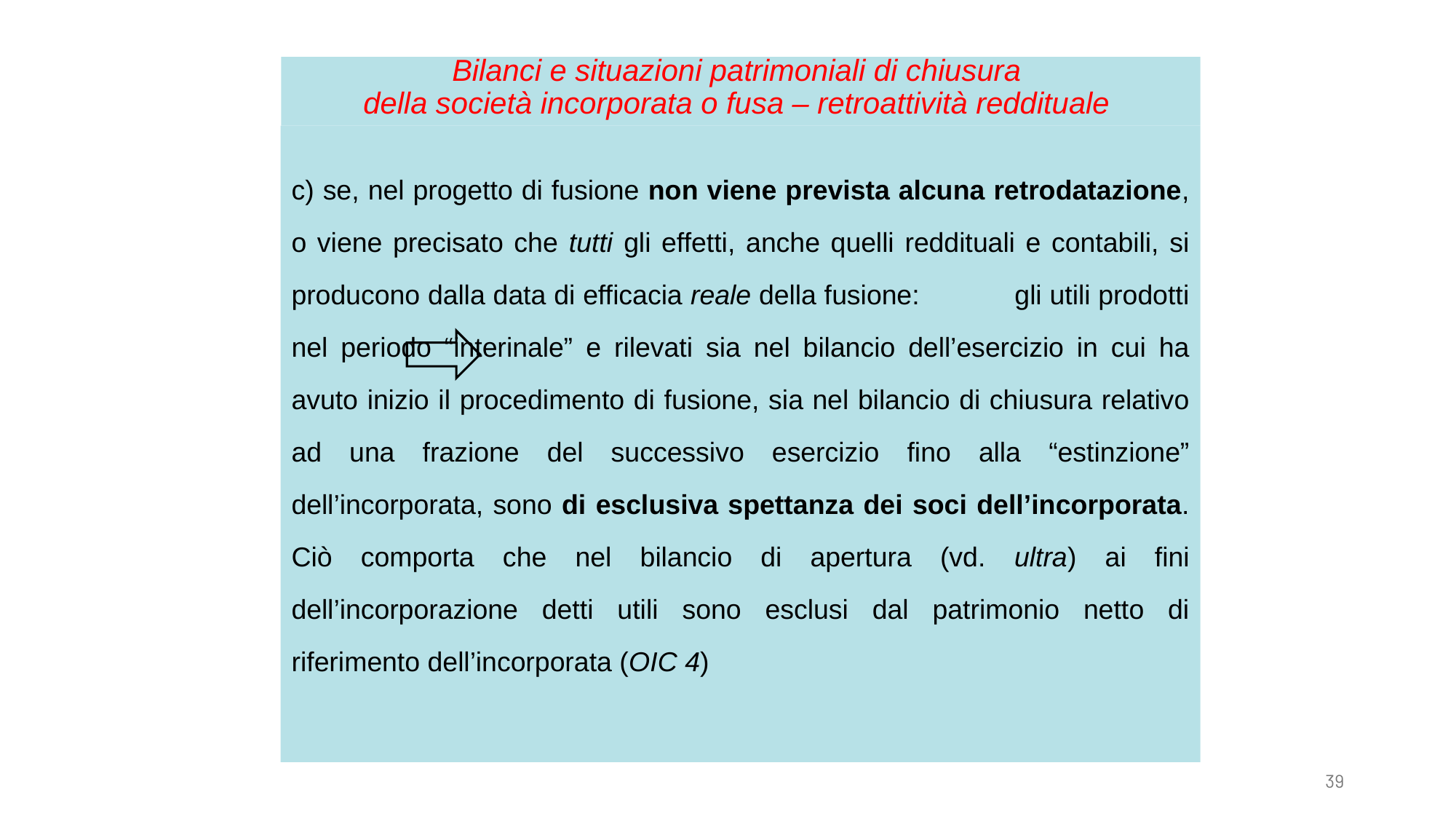

# Bilanci e situazioni patrimoniali di chiusura della società incorporata o fusa – retroattività reddituale

c) se, nel progetto di fusione non viene prevista alcuna retrodatazione, o viene precisato che tutti gli effetti, anche quelli reddituali e contabili, si producono dalla data di efficacia reale della fusione:            gli utili prodotti nel periodo “interinale” e rilevati sia nel bilancio dell’esercizio in cui ha avuto inizio il procedimento di fusione, sia nel bilancio di chiusura relativo ad una frazione del successivo esercizio fino alla “estinzione” dell’incorporata, sono di esclusiva spettanza dei soci dell’incorporata. Ciò comporta che nel bilancio di apertura (vd. ultra) ai fini dell’incorporazione detti utili sono esclusi dal patrimonio netto di riferimento dell’incorporata (OIC 4)

39